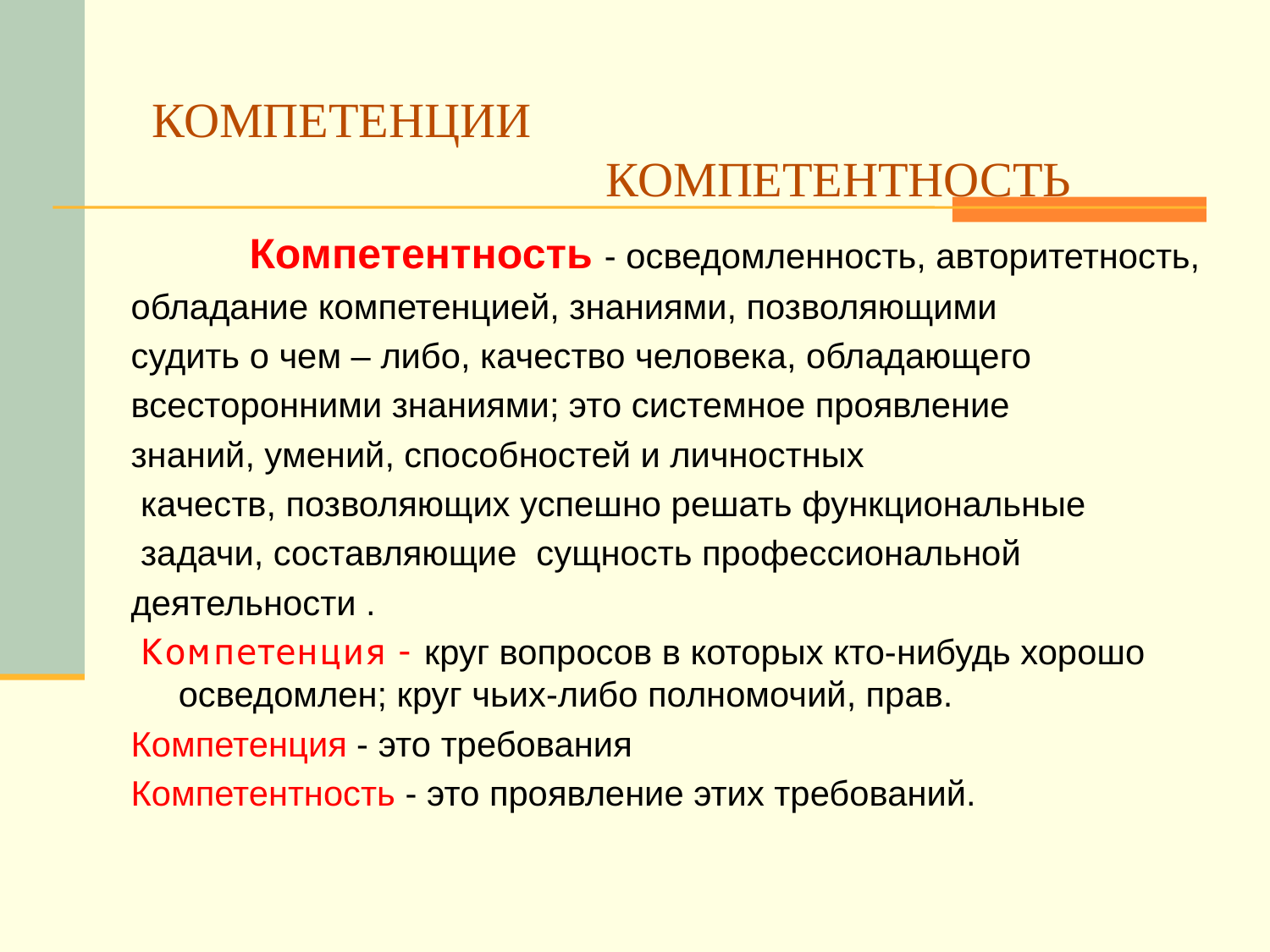

# КОМПЕТЕНЦИИ КОМПЕТЕНТНОСТЬ
          Компетентность - осведомленность, авторитетность,
обладание компетенцией, знаниями, позволяющими
судить о чем – либо, качество человека, обладающего
всесторонними знаниями; это системное проявление
знаний, умений, способностей и личностных
 качеств, позволяющих успешно решать функциональные
 задачи, составляющие  сущность профессиональной
деятельности .
 Компетенция - круг вопросов в которых кто-нибудь хорошо осведомлен; круг чьих-либо полномочий, прав.
Компетенция - это требования
Компетентность - это проявление этих требований.